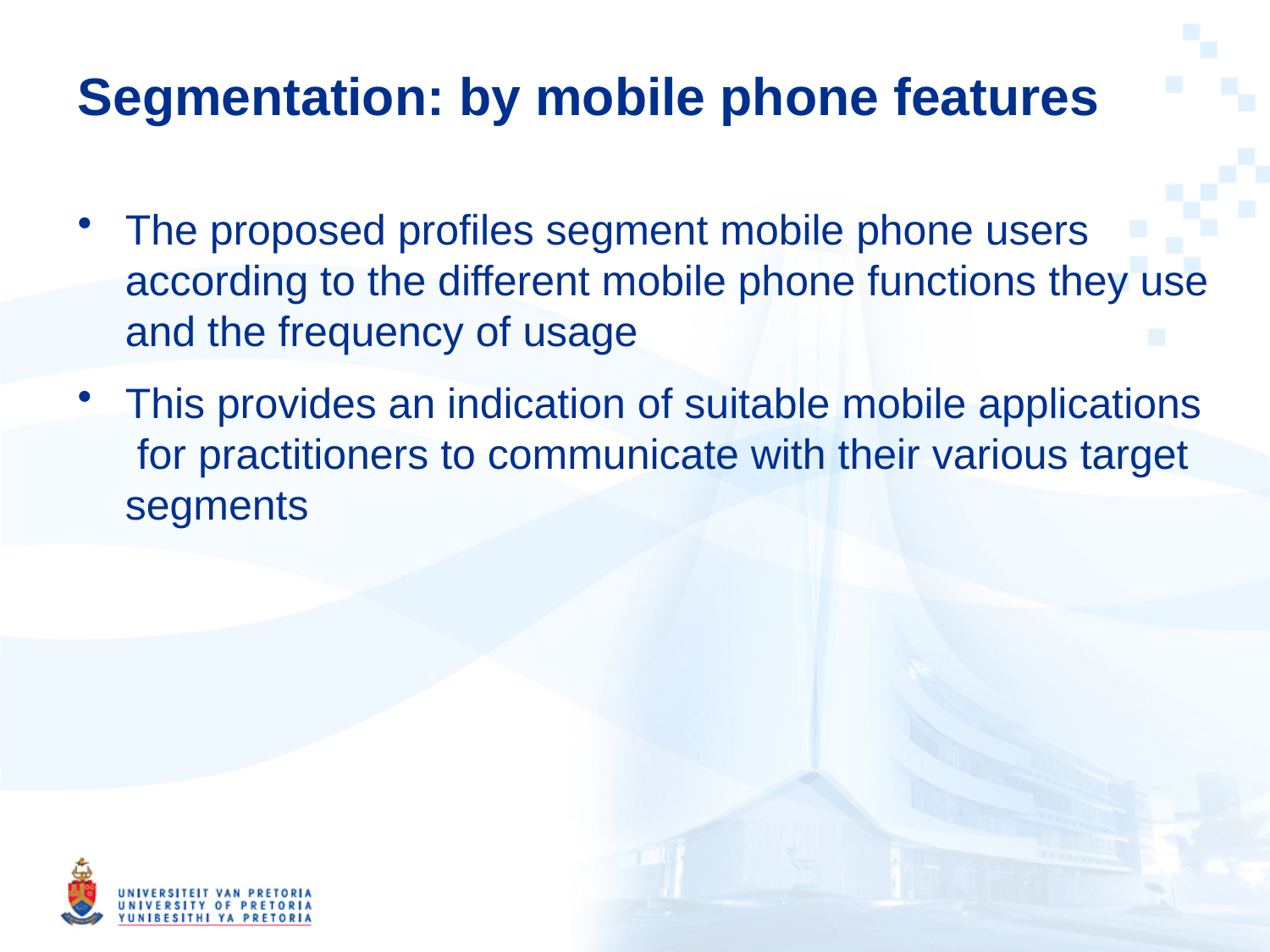

# Segmentation: by mobile phone features
The proposed profiles segment mobile phone users according to the different mobile phone functions they use and the frequency of usage
This provides an indication of suitable mobile applications  for practitioners to communicate with their various target segments